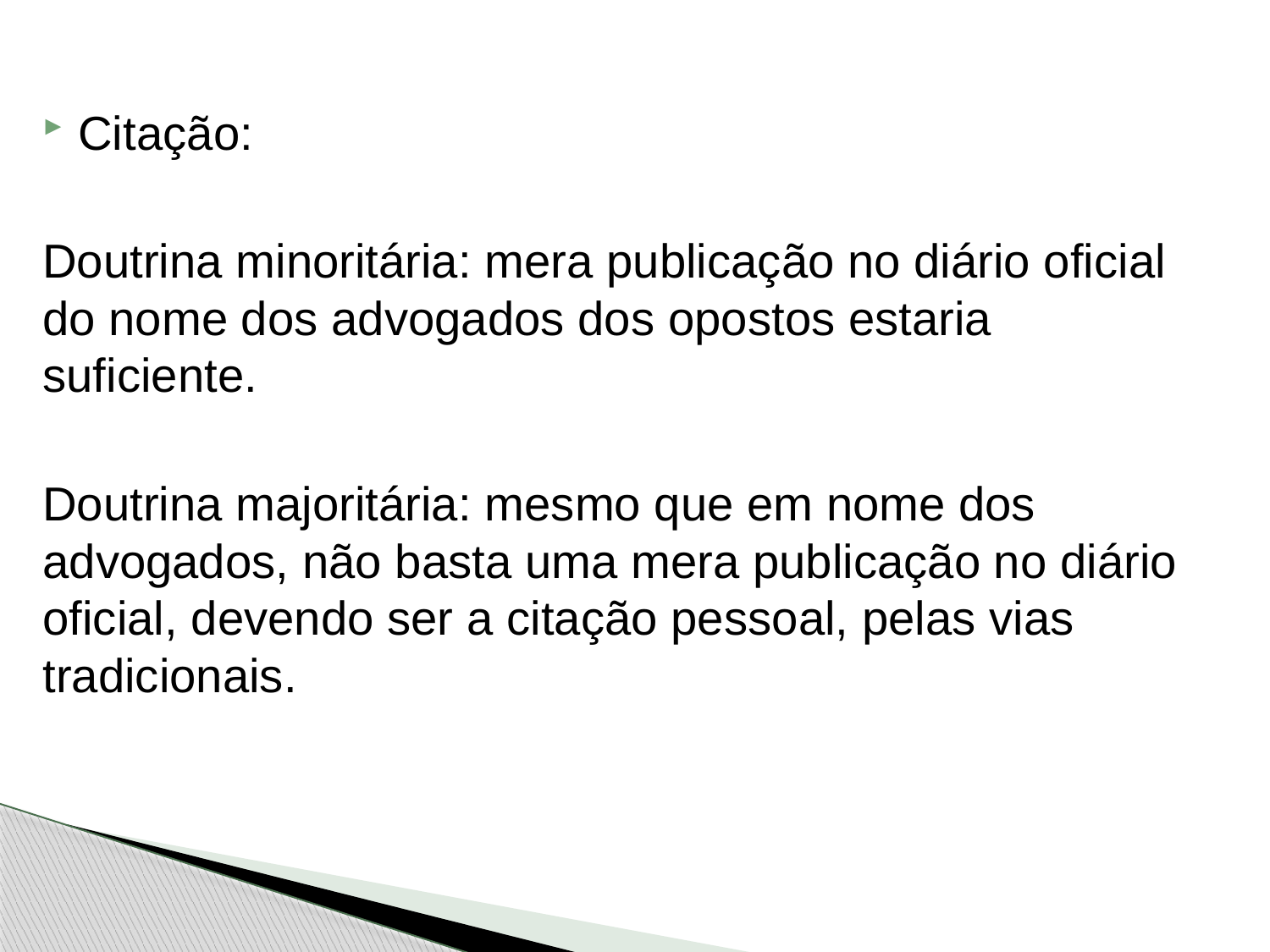

Citação:

Doutrina minoritária: mera publicação no diário oficial do nome dos advogados dos opostos estaria suficiente.

Doutrina majoritária: mesmo que em nome dos advogados, não basta uma mera publicação no diário oficial, devendo ser a citação pessoal, pelas vias tradicionais.